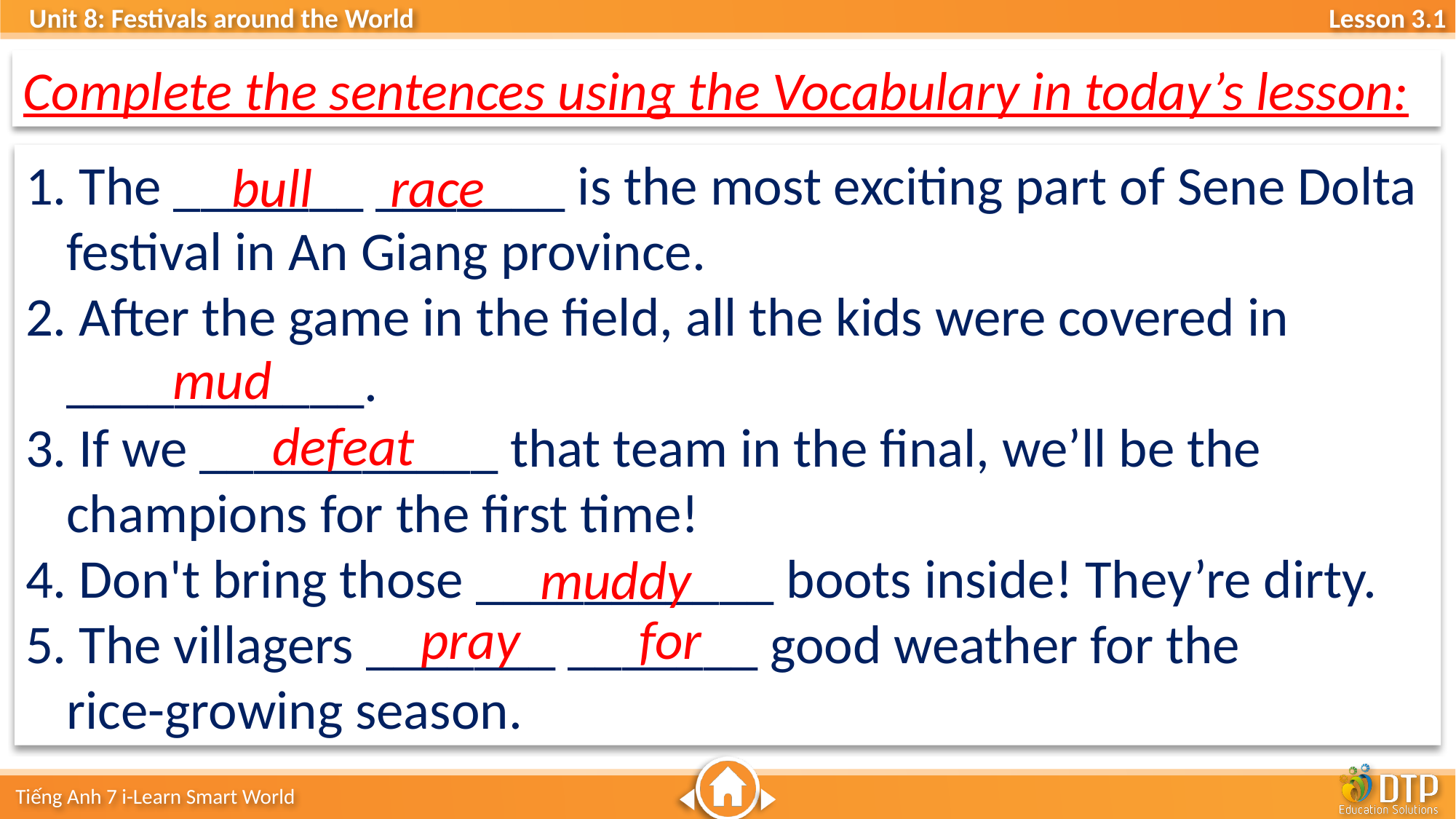

Complete the sentences using the Vocabulary in today’s lesson:
 The _______ _______ is the most exciting part of Sene Dolta festival in An Giang province.
 After the game in the field, all the kids were covered in ___________.
 If we ___________ that team in the final, we’ll be the champions for the first time!
 Don't bring those ___________ boots inside! They’re dirty.
 The villagers _______ _______ good weather for the
rice-growing season.
bull	    race
mud
defeat
muddy
pray		for